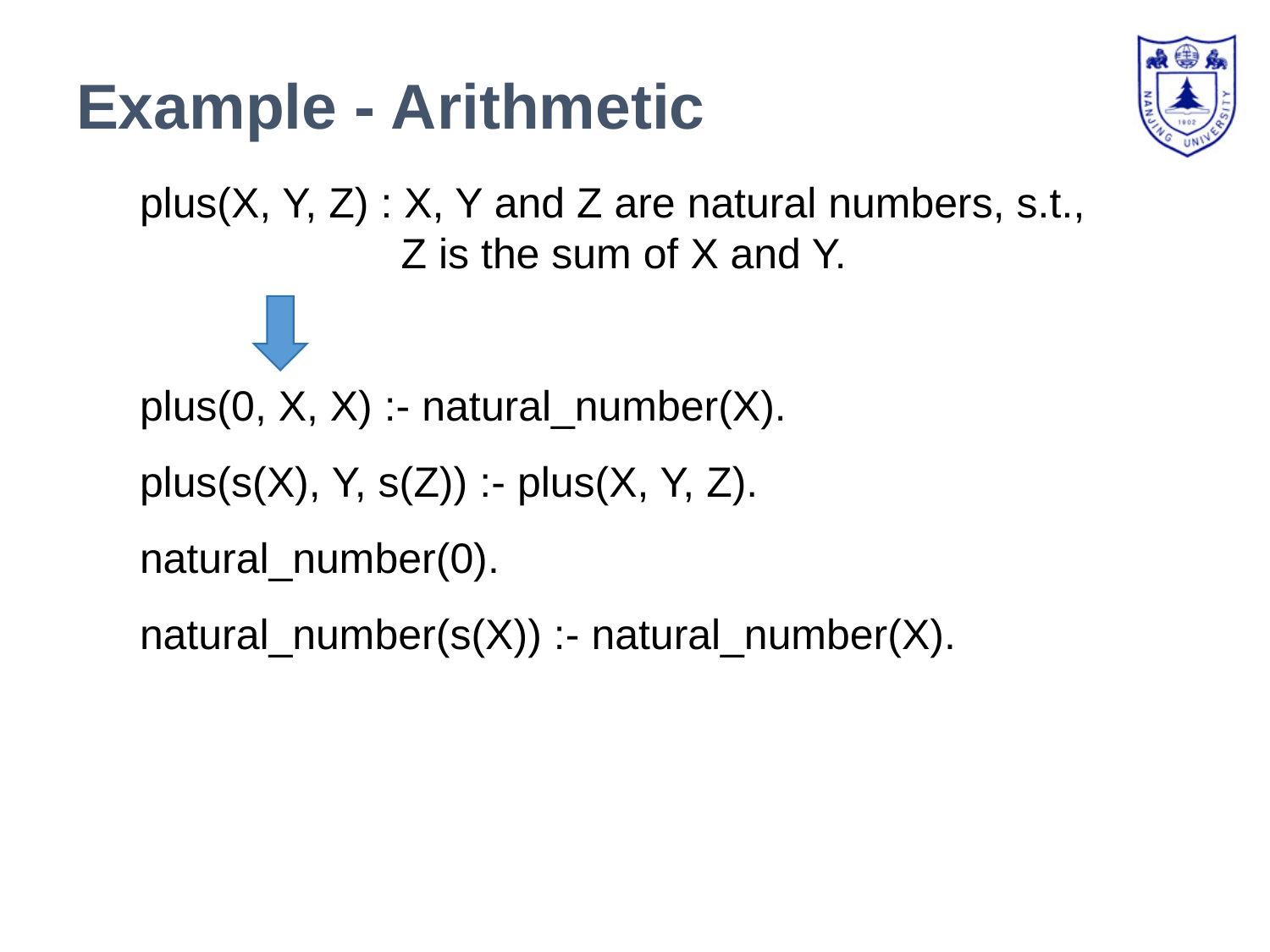

# Example - Arithmetic
plus(X, Y, Z) : X, Y and Z are natural numbers, s.t.,  		      Z is the sum of X and Y.

plus(0, X, X) :- natural_number(X).
plus(s(X), Y, s(Z)) :- plus(X, Y, Z).
natural_number(0).
natural_number(s(X)) :- natural_number(X).

13